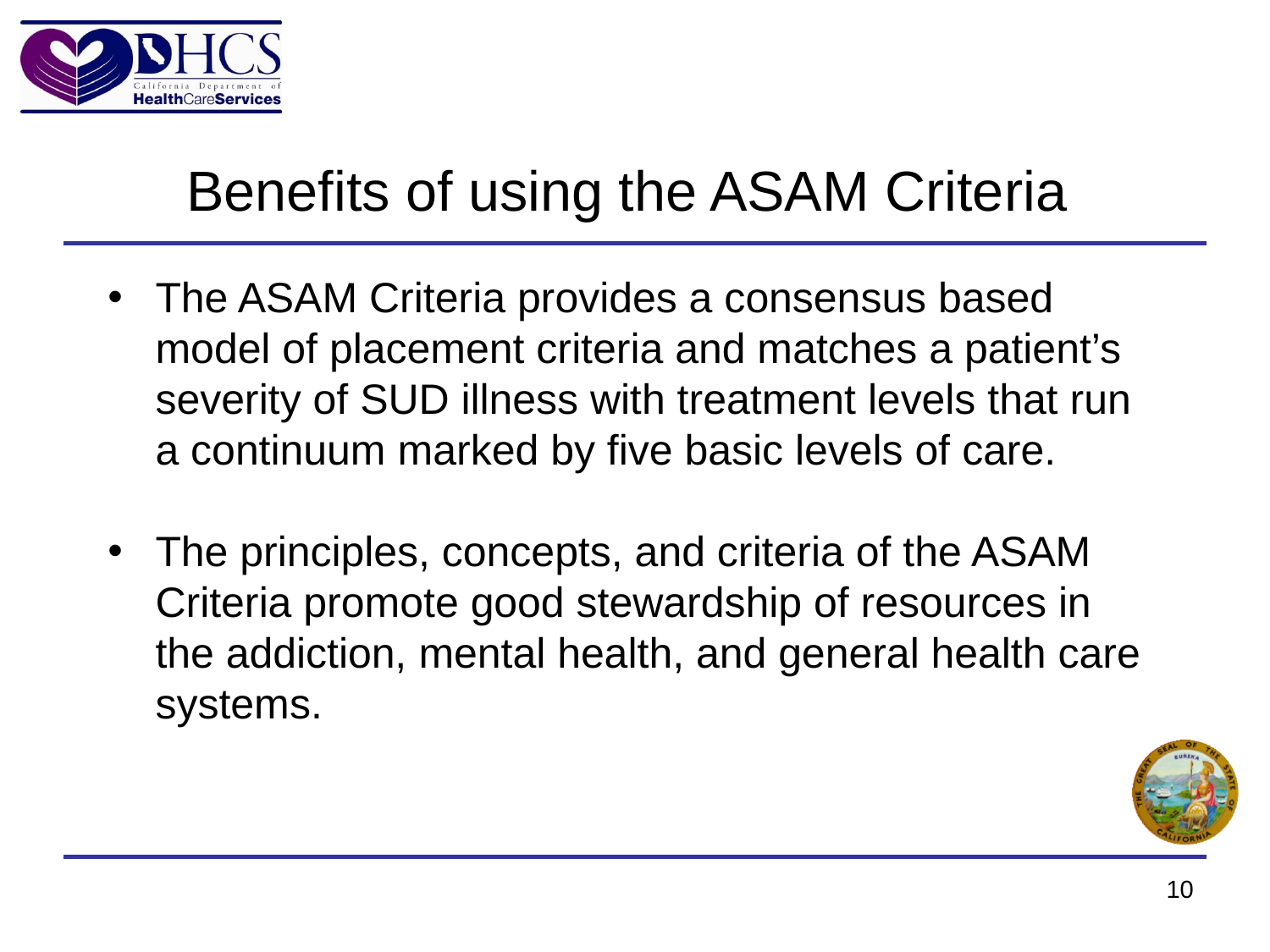

# Benefits of using the ASAM Criteria
The ASAM Criteria provides a consensus based model of placement criteria and matches a patient’s severity of SUD illness with treatment levels that run a continuum marked by five basic levels of care.

The principles, concepts, and criteria of the ASAM Criteria promote good stewardship of resources in the addiction, mental health, and general health care systems.
10